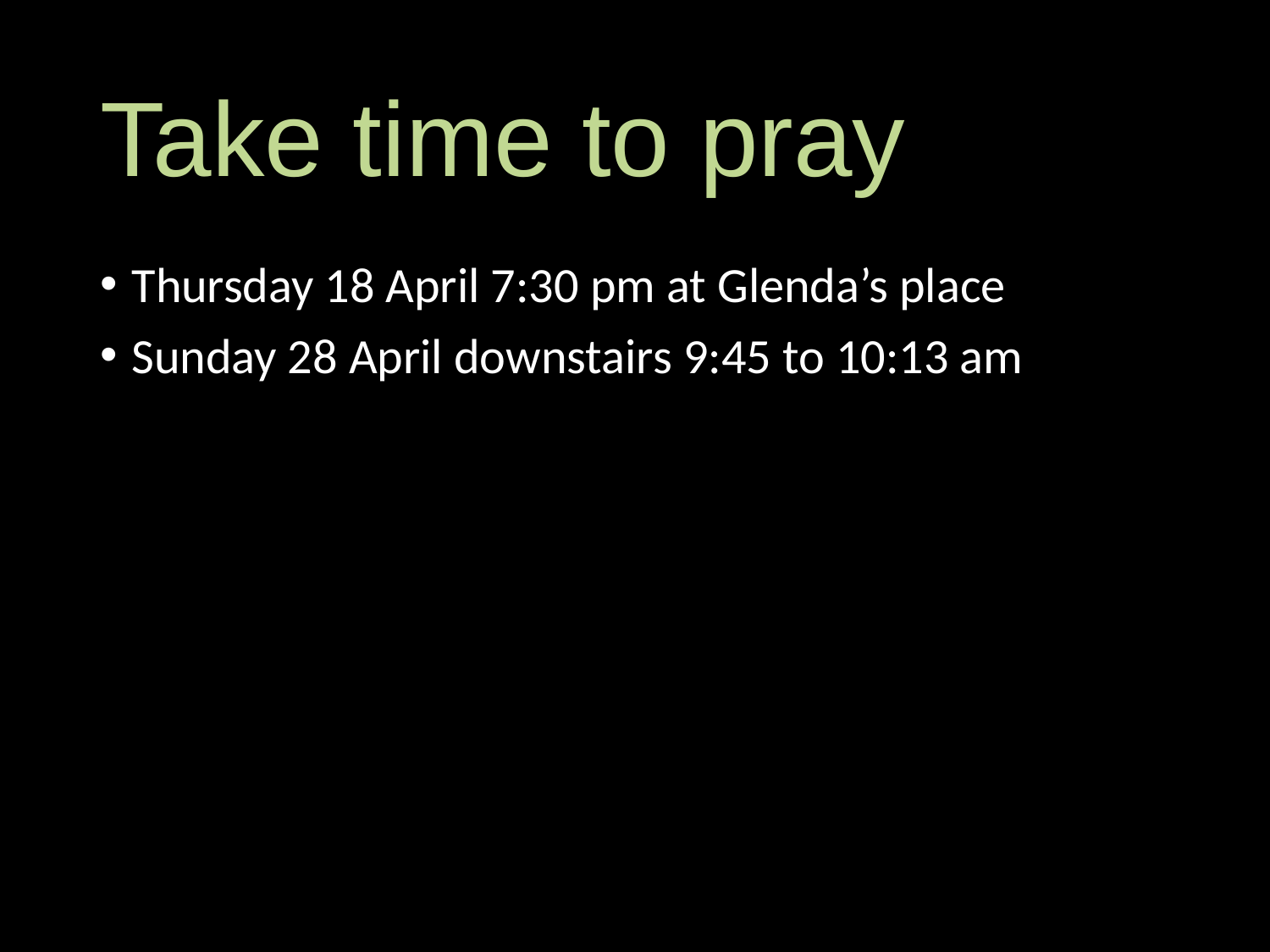

# Take time to pray
Thursday 18 April 7:30 pm at Glenda’s place
Sunday 28 April downstairs 9:45 to 10:13 am